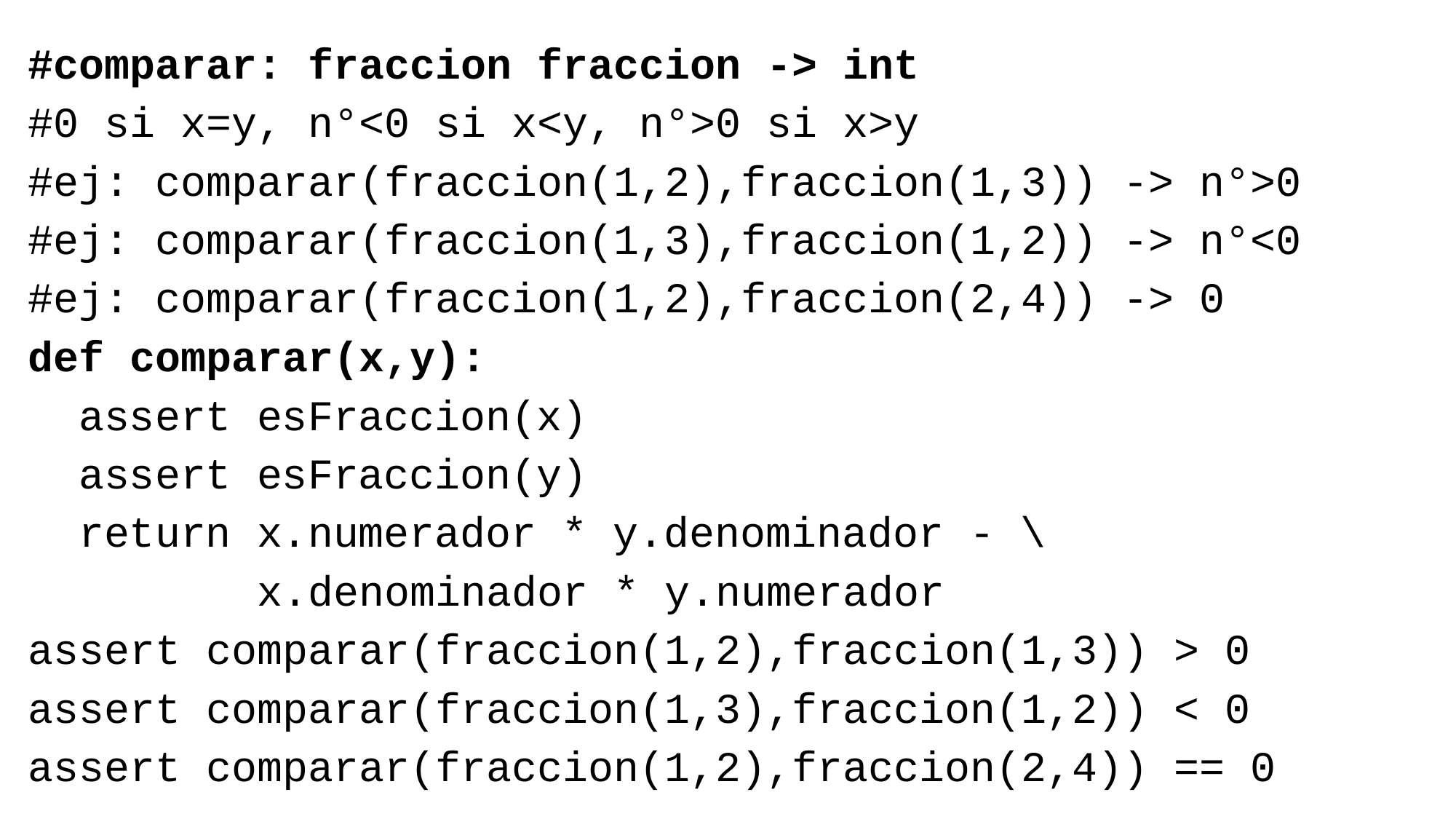

#comparar: fraccion fraccion -> int
#0 si x=y, n°<0 si x<y, n°>0 si x>y
#ej: comparar(fraccion(1,2),fraccion(1,3)) -> n°>0
#ej: comparar(fraccion(1,3),fraccion(1,2)) -> n°<0
#ej: comparar(fraccion(1,2),fraccion(2,4)) -> 0
def comparar(x,y):
  assert esFraccion(x)
  assert esFraccion(y)
  return x.numerador * y.denominador - \
         x.denominador * y.numerador
assert comparar(fraccion(1,2),fraccion(1,3)) > 0
assert comparar(fraccion(1,3),fraccion(1,2)) < 0
assert comparar(fraccion(1,2),fraccion(2,4)) == 0